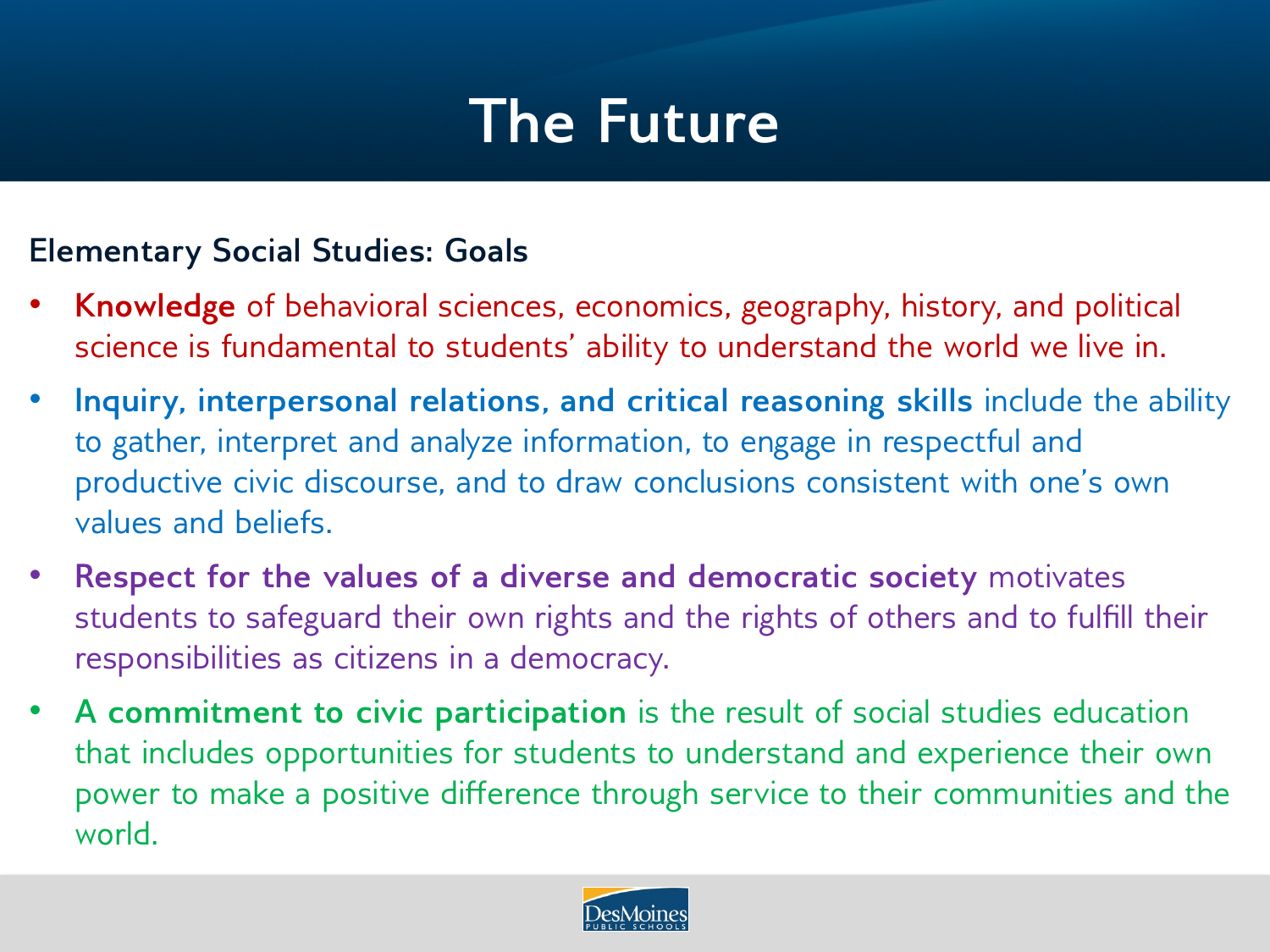

# The Future
Elementary Social Studies: Goals
Knowledge of behavioral sciences, economics, geography, history, and political science is fundamental to students’ ability to understand the world we live in.
Inquiry, interpersonal relations, and critical reasoning skills include the ability to gather, interpret and analyze information, to engage in respectful and productive civic discourse, and to draw conclusions consistent with one’s own values and beliefs.
Respect for the values of a diverse and democratic society motivates students to safeguard their own rights and the rights of others and to fulfill their responsibilities as citizens in a democracy.
A commitment to civic participation is the result of social studies education that includes opportunities for students to understand and experience their own power to make a positive difference through service to their communities and the world.